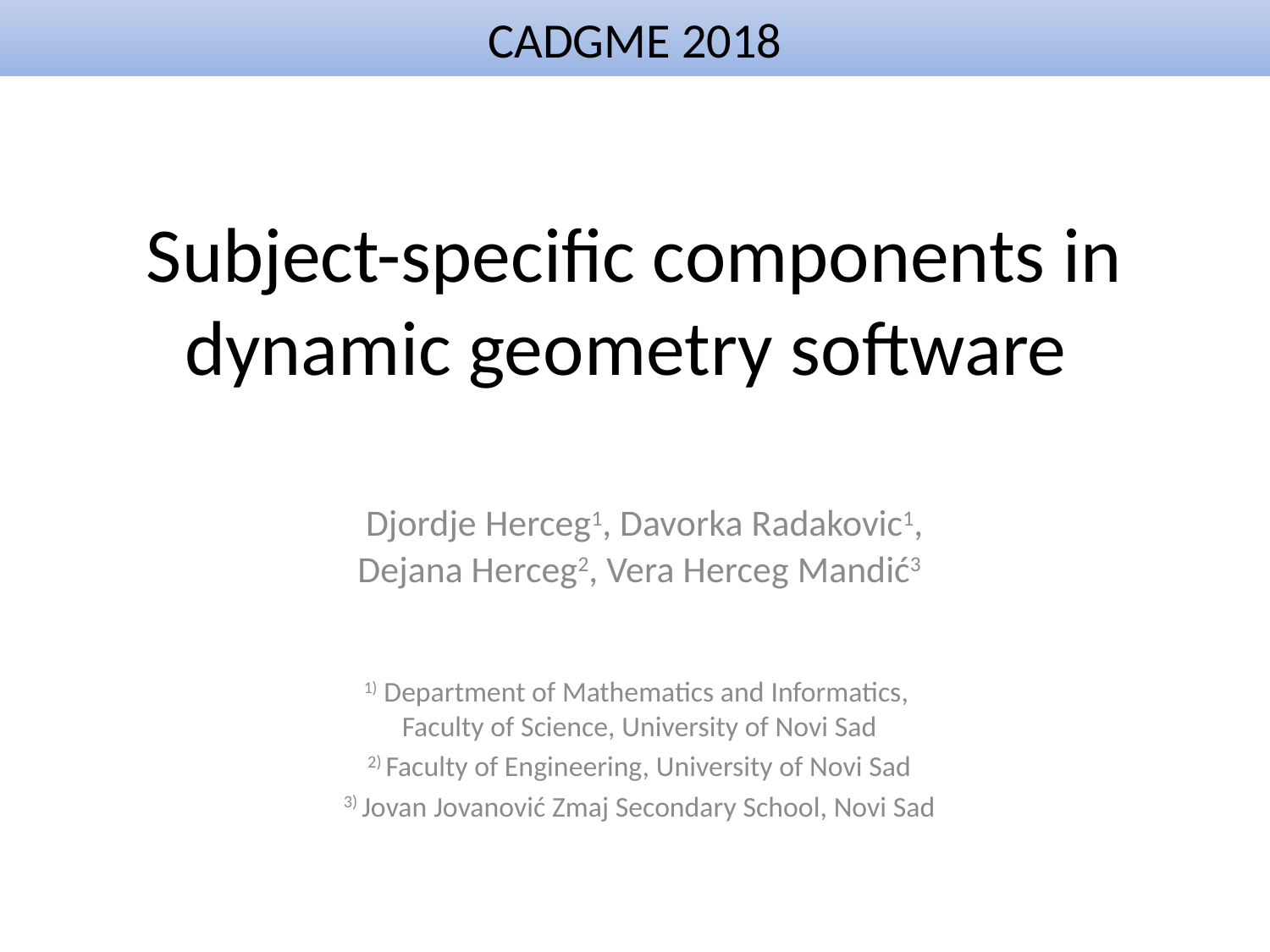

CADGME 2018
# Subject-specific components in dynamic geometry software
 Djordje Herceg1, Davorka Radakovic1,
Dejana Herceg2, Vera Herceg Mandić3

1) Department of Mathematics and Informatics,
Faculty of Science, University of Novi Sad
2) Faculty of Engineering, University of Novi Sad
3) Jovan Jovanović Zmaj Secondary School, Novi Sad